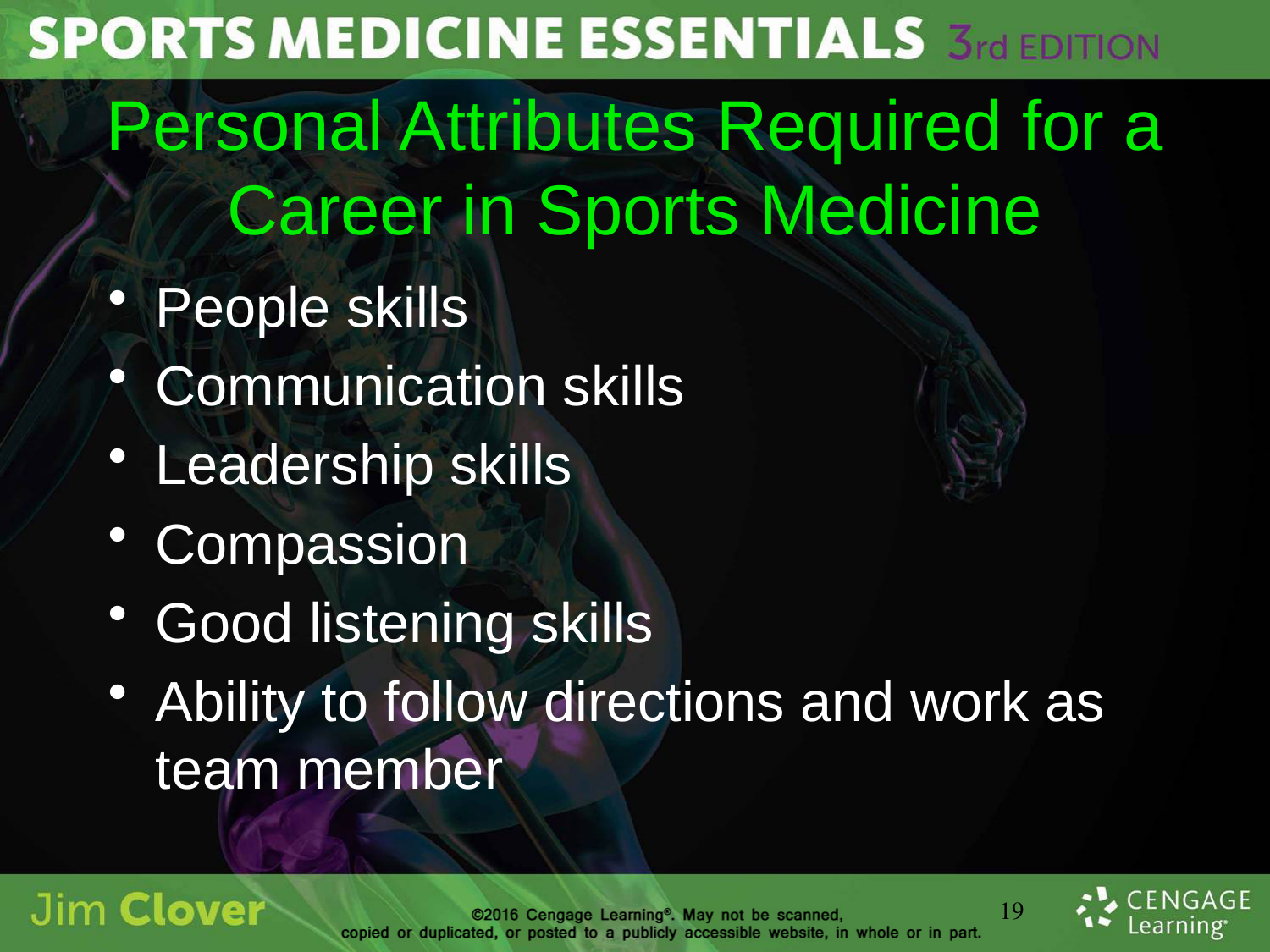

# Personal Attributes Required for a Career in Sports Medicine
People skills
Communication skills
Leadership skills
Compassion
Good listening skills
Ability to follow directions and work as team member

19